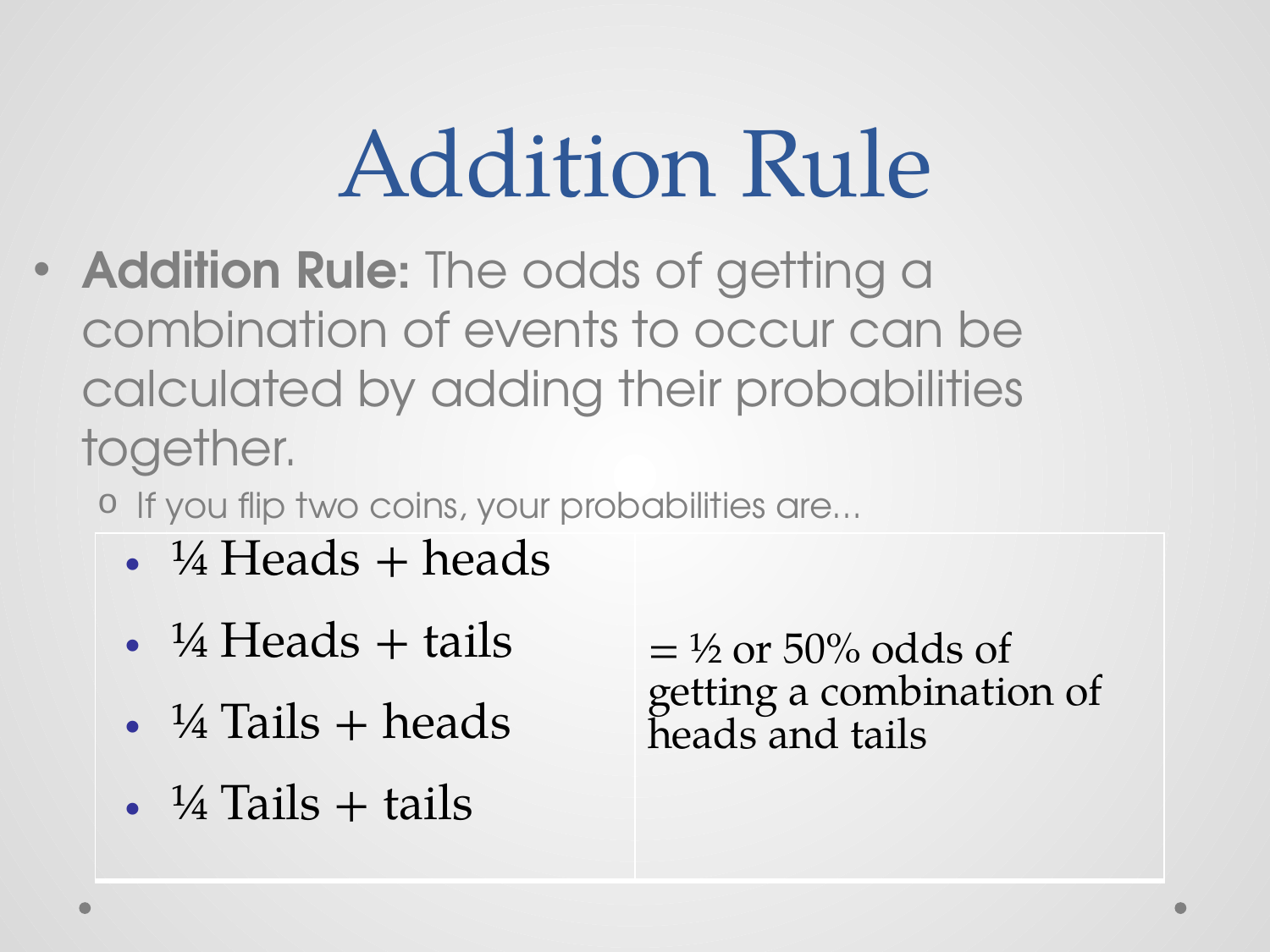

# Addition Rule
Addition Rule: The odds of getting a combination of events to occur can be calculated by adding their probabilities together.
If you flip two coins, your probabilities are…

| ¼ Heads + heads ¼ Heads + tails ¼ Tails + heads ¼ Tails + tails | = ½ or 50% odds of getting a combination of heads and tails |
| --- | --- |